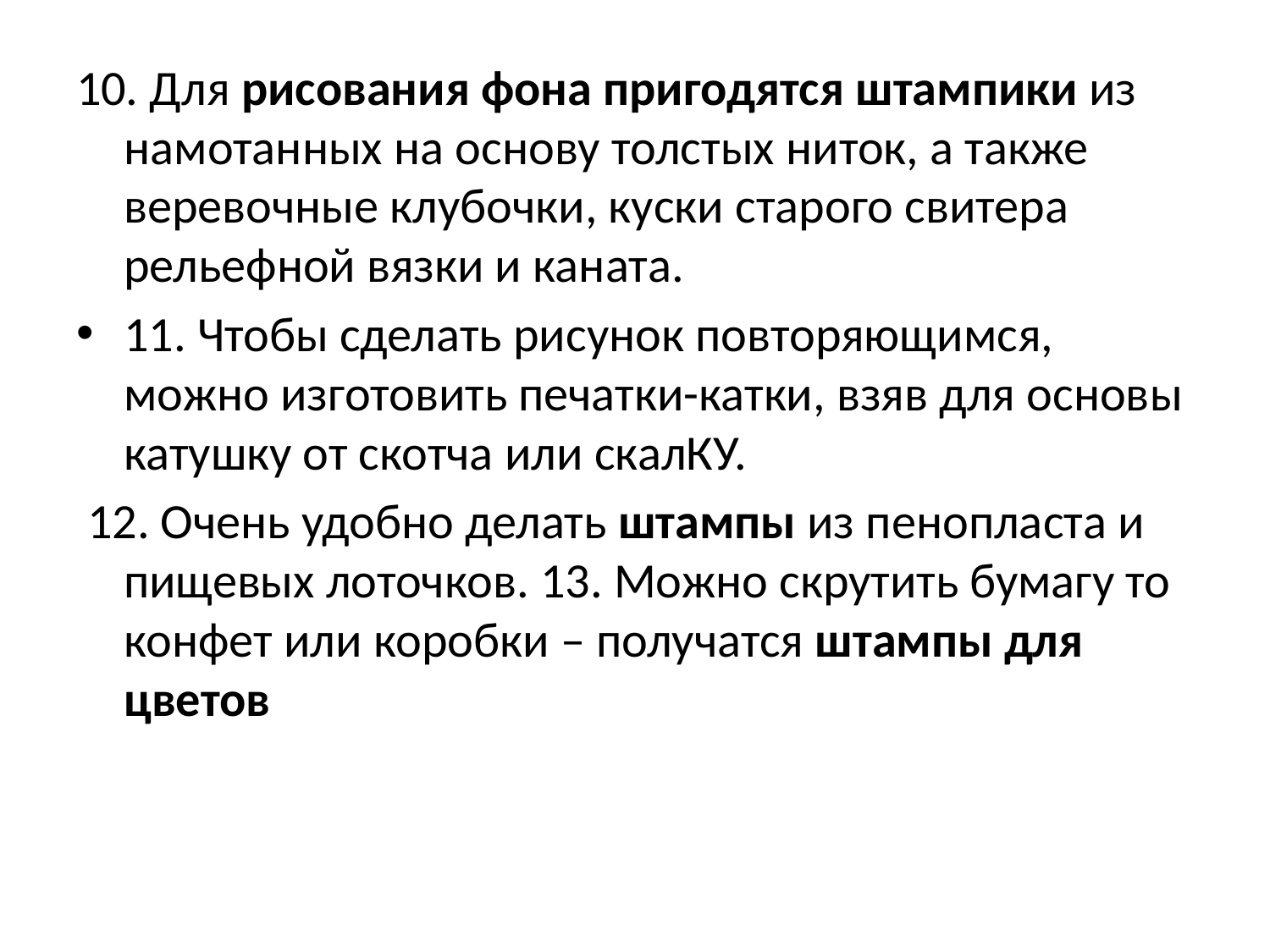

#
10. Для рисования фона пригодятся штампики из намотанных на основу толстых ниток, а также веревочные клубочки, куски старого свитера рельефной вязки и каната.
11. Чтобы сделать рисунок повторяющимся, можно изготовить печатки-катки, взяв для основы катушку от скотча или скалКУ.
 12. Очень удобно делать штампы из пенопласта и пищевых лоточков. 13. Можно скрутить бумагу то конфет или коробки – получатся штампы для цветов